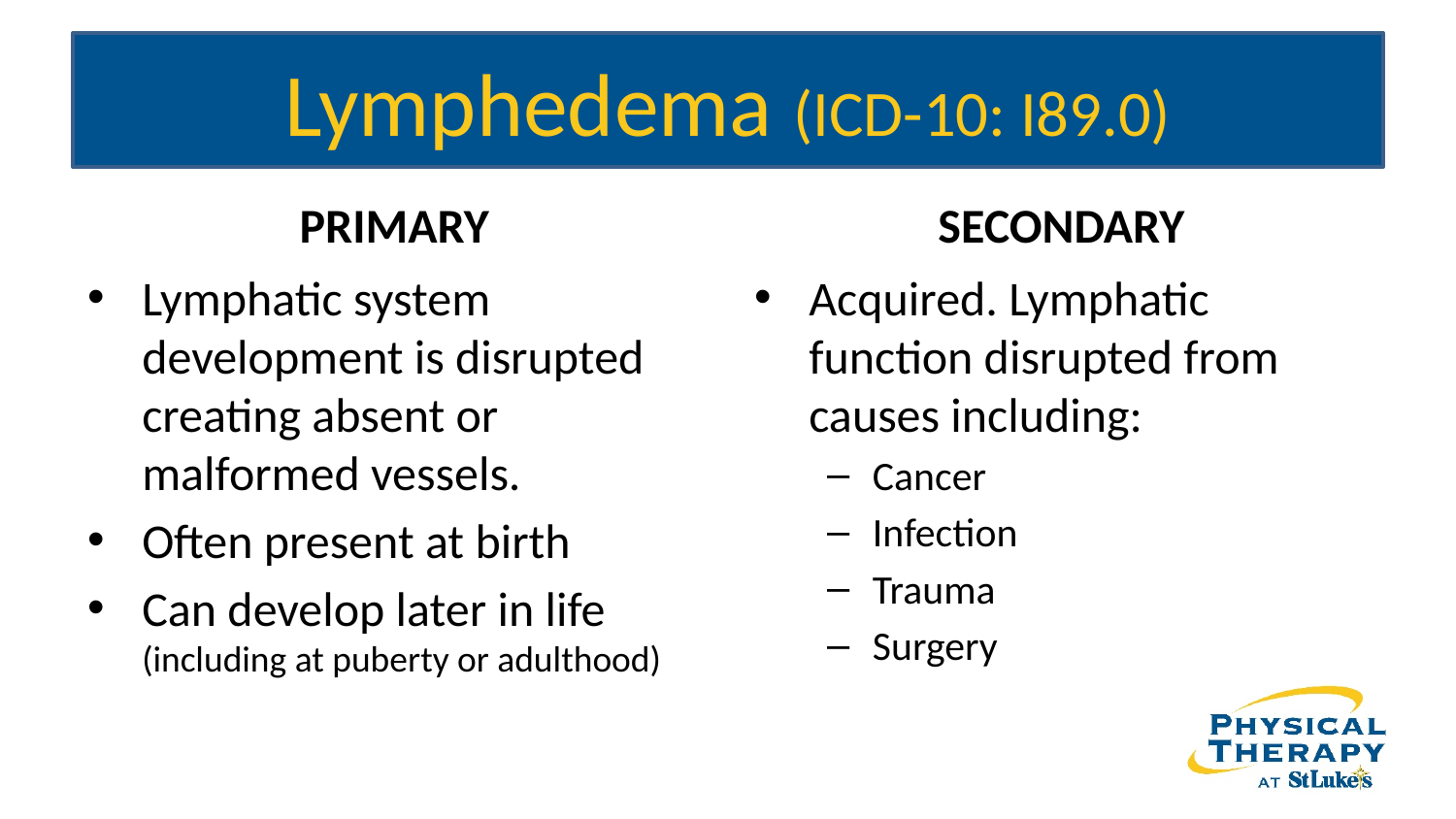

# Lymphedema (ICD-10: I89.0)
PRIMARY
SECONDARY
Lymphatic system development is disrupted creating absent or malformed vessels.
Often present at birth
Can develop later in life (including at puberty or adulthood)
Acquired. Lymphatic function disrupted from causes including:
Cancer
Infection
Trauma
Surgery